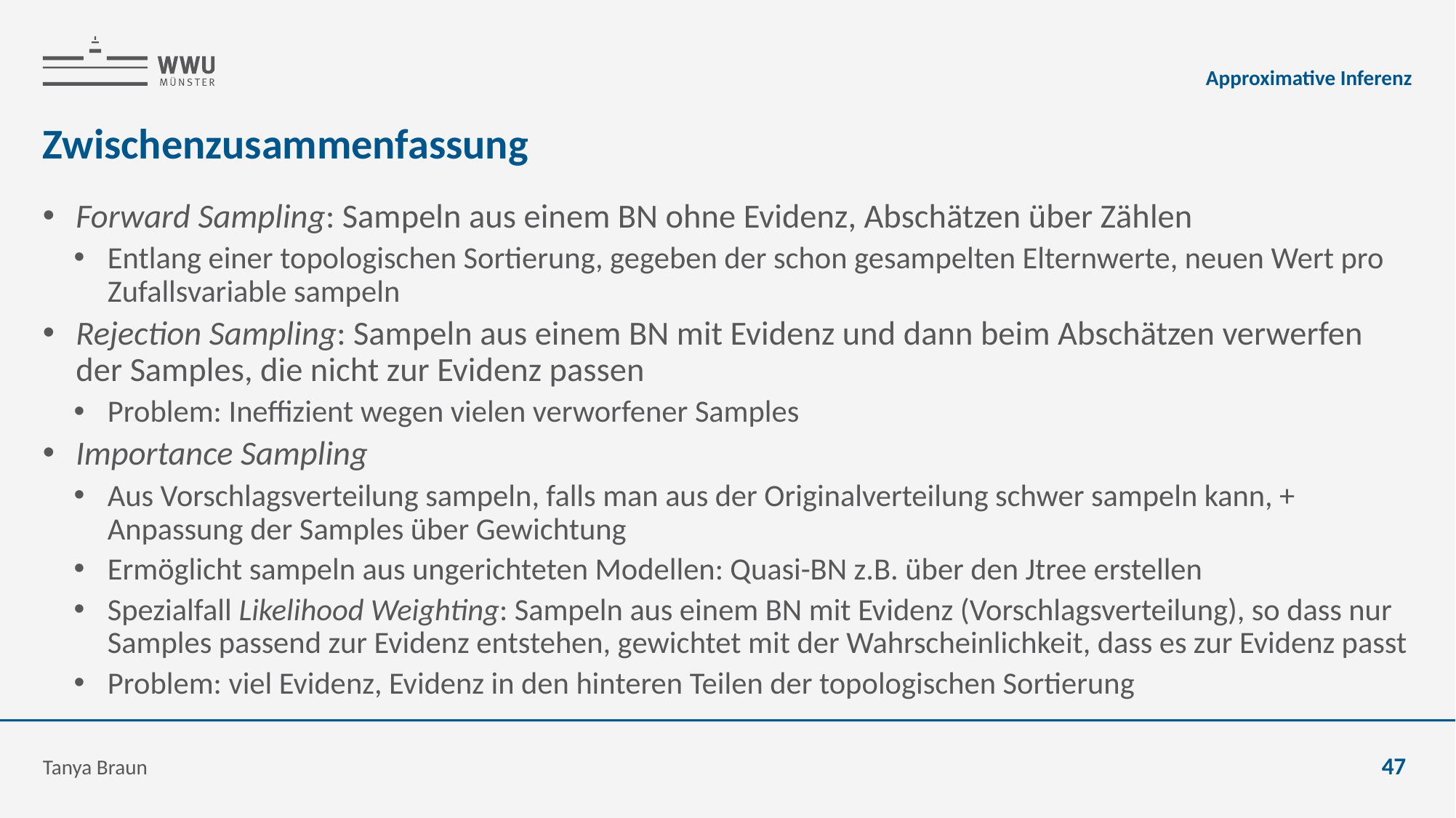

Approximative Inferenz
# Zwischenzusammenfassung
Forward Sampling: Sampeln aus einem BN ohne Evidenz, Abschätzen über Zählen
Entlang einer topologischen Sortierung, gegeben der schon gesampelten Elternwerte, neuen Wert pro Zufallsvariable sampeln
Rejection Sampling: Sampeln aus einem BN mit Evidenz und dann beim Abschätzen verwerfen der Samples, die nicht zur Evidenz passen
Problem: Ineffizient wegen vielen verworfener Samples
Importance Sampling
Aus Vorschlagsverteilung sampeln, falls man aus der Originalverteilung schwer sampeln kann, + Anpassung der Samples über Gewichtung
Ermöglicht sampeln aus ungerichteten Modellen: Quasi-BN z.B. über den Jtree erstellen
Spezialfall Likelihood Weighting: Sampeln aus einem BN mit Evidenz (Vorschlagsverteilung), so dass nur Samples passend zur Evidenz entstehen, gewichtet mit der Wahrscheinlichkeit, dass es zur Evidenz passt
Problem: viel Evidenz, Evidenz in den hinteren Teilen der topologischen Sortierung

Tanya Braun
47